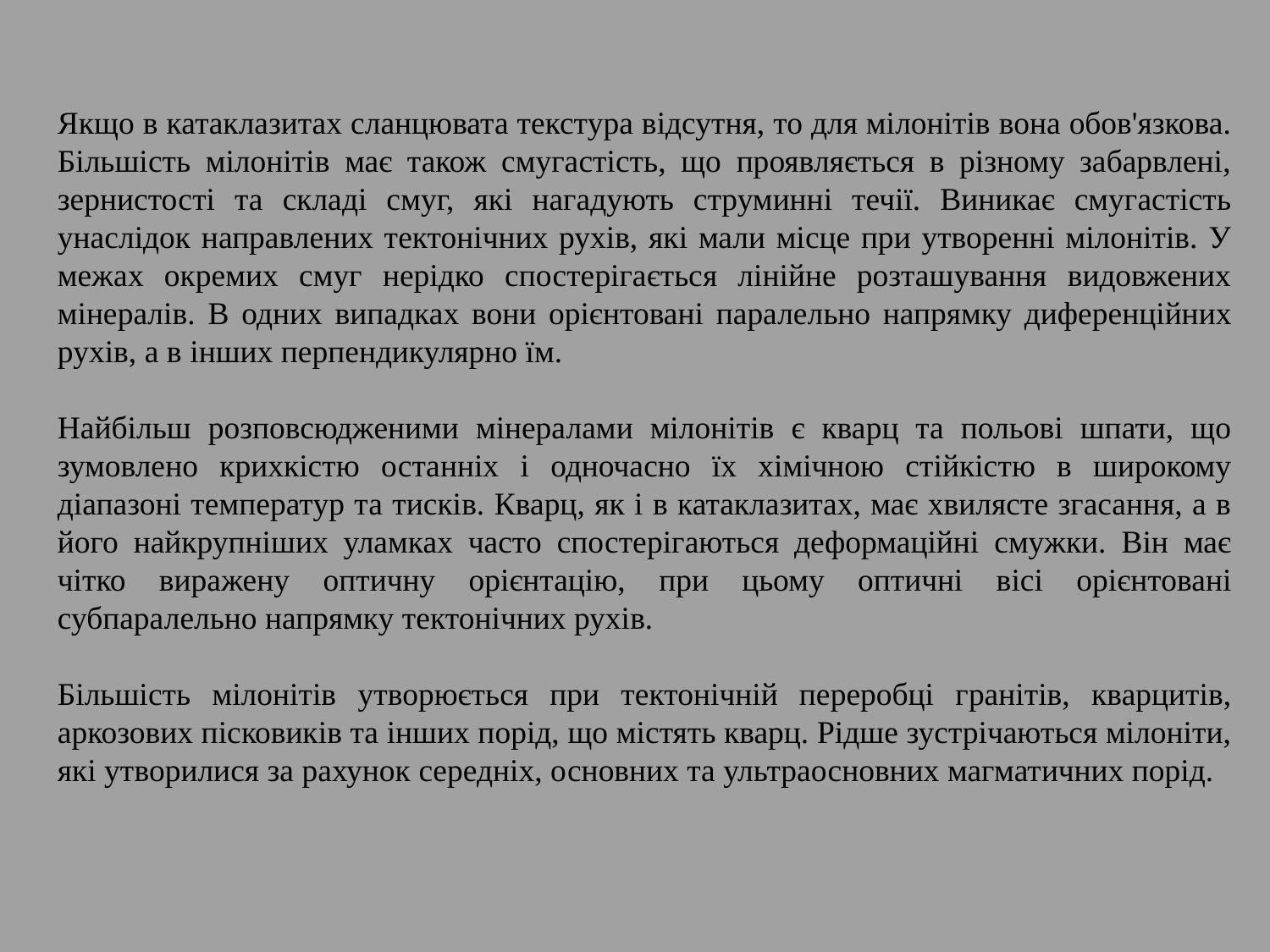

Якщо в катаклазитах сланцювата текстура відсутня, то для мілонітів вона обов'язкова. Більшість мілонітів має також смугастість, що проявляється в різному забарвлені, зернистості та складі смуг, які нагадують струминні течії. Виникає смугастість унаслідок направлених тектонічних рухів, які мали місце при утворенні мілонітів. У межах окремих смуг нерідко спостерігається лінійне розташування видовжених мінералів. В одних випадках вони орієнтовані паралельно напрямку диференційних рухів, а в інших перпендикулярно їм.

Найбільш розповсюдженими мінералами мілонітів є кварц та польові шпати, що зумовлено крихкістю останніх і одночасно їх хімічною стійкістю в широкому діапазоні температур та тисків. Кварц, як і в катаклазитах, має хвилясте згасання, а в його найкрупніших уламках часто спостерігаються деформаційні смужки. Він має чітко виражену оптичну орієнтацію, при цьому оптичні вісі орієнтовані субпаралельно напрямку тектонічних рухів.

Більшість мілонітів утворюється при тектонічній переробці гранітів, кварцитів, аркозових пісковиків та інших порід, що містять кварц. Рідше зустрічаються мілоніти, які утворилися за рахунок середніх, основних та ультраосновних магматичних порід.